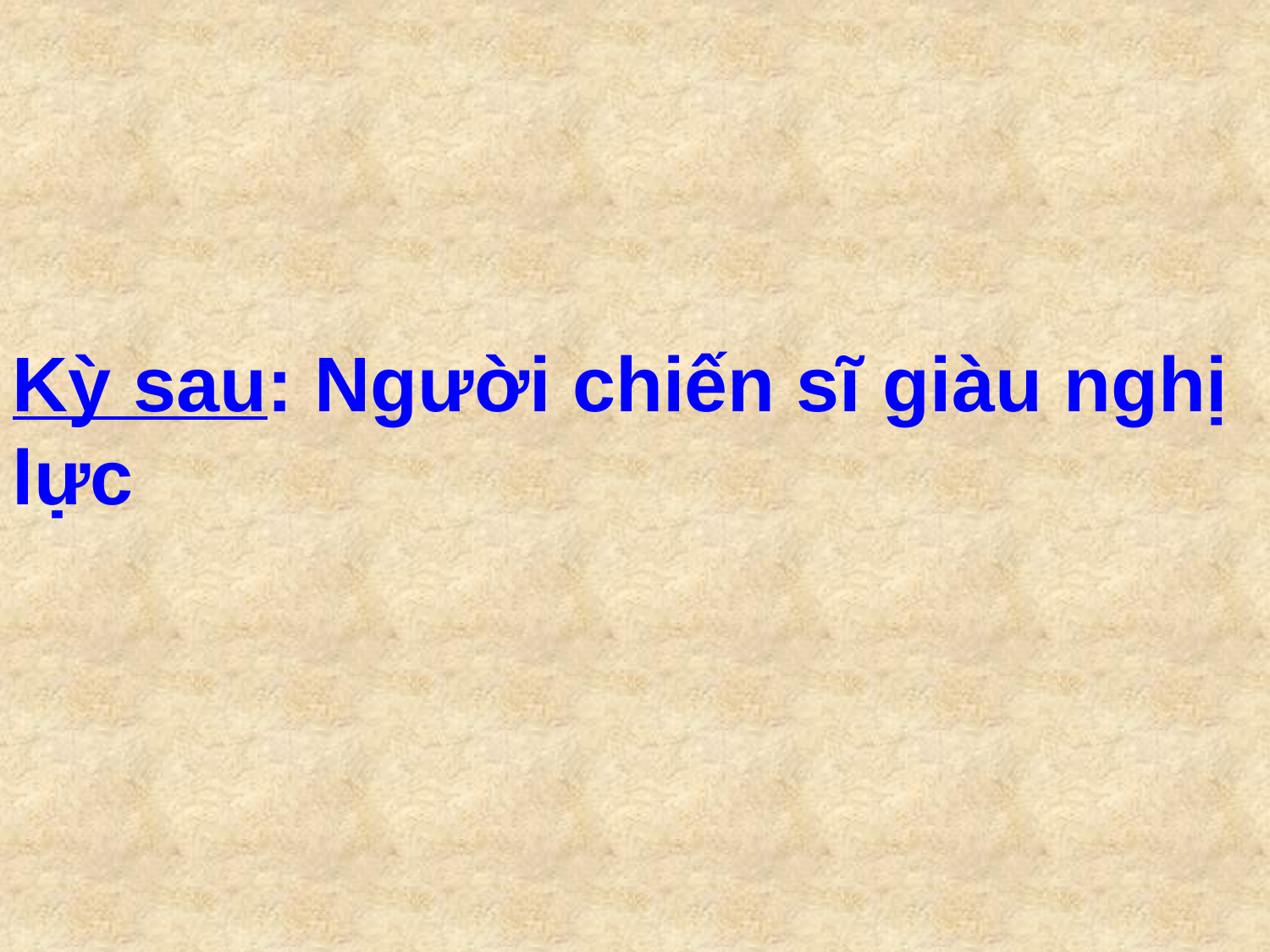

Kỳ sau: Người chiến sĩ giàu nghị lực